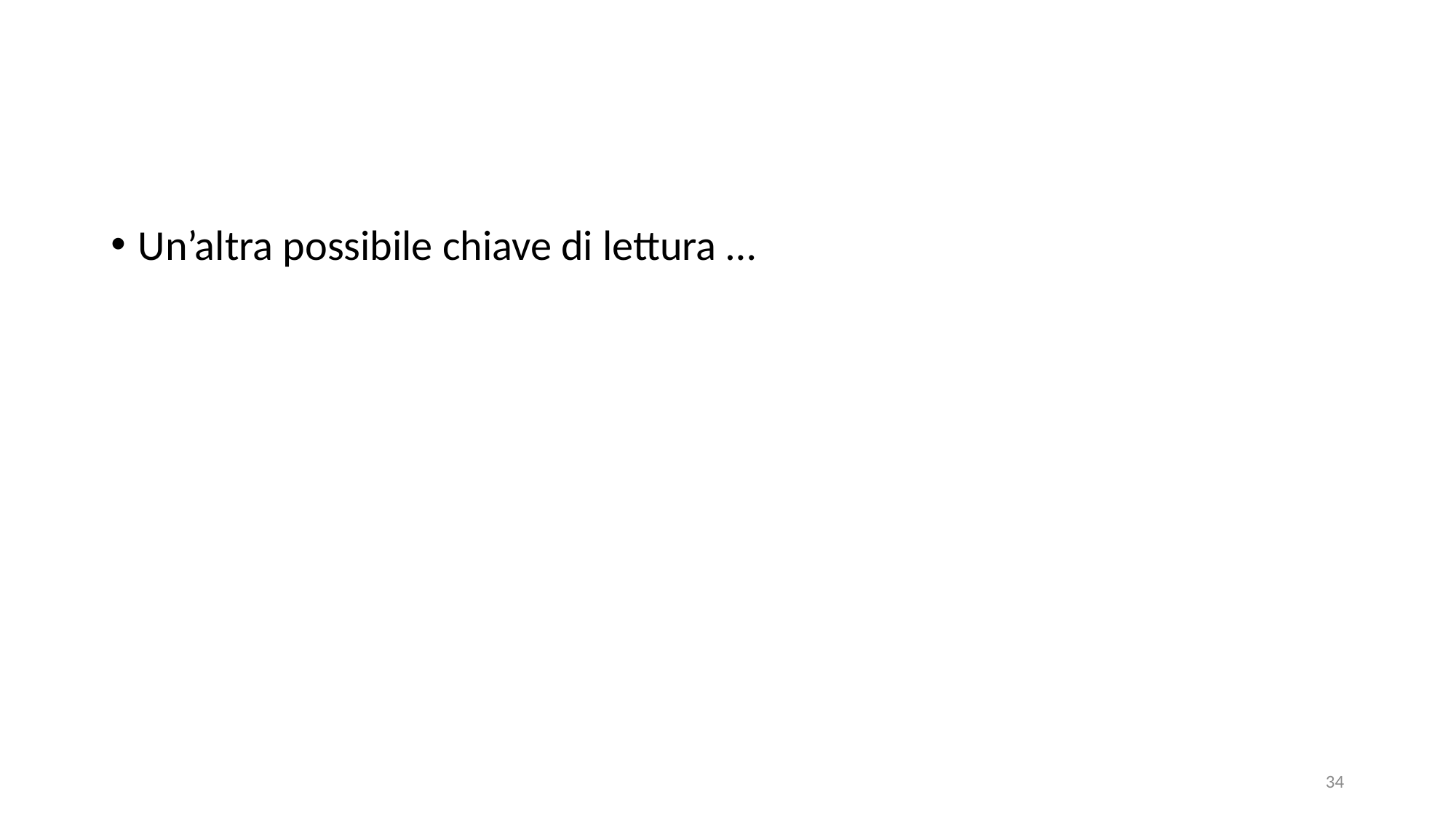

#
Un’altra possibile chiave di lettura …
34